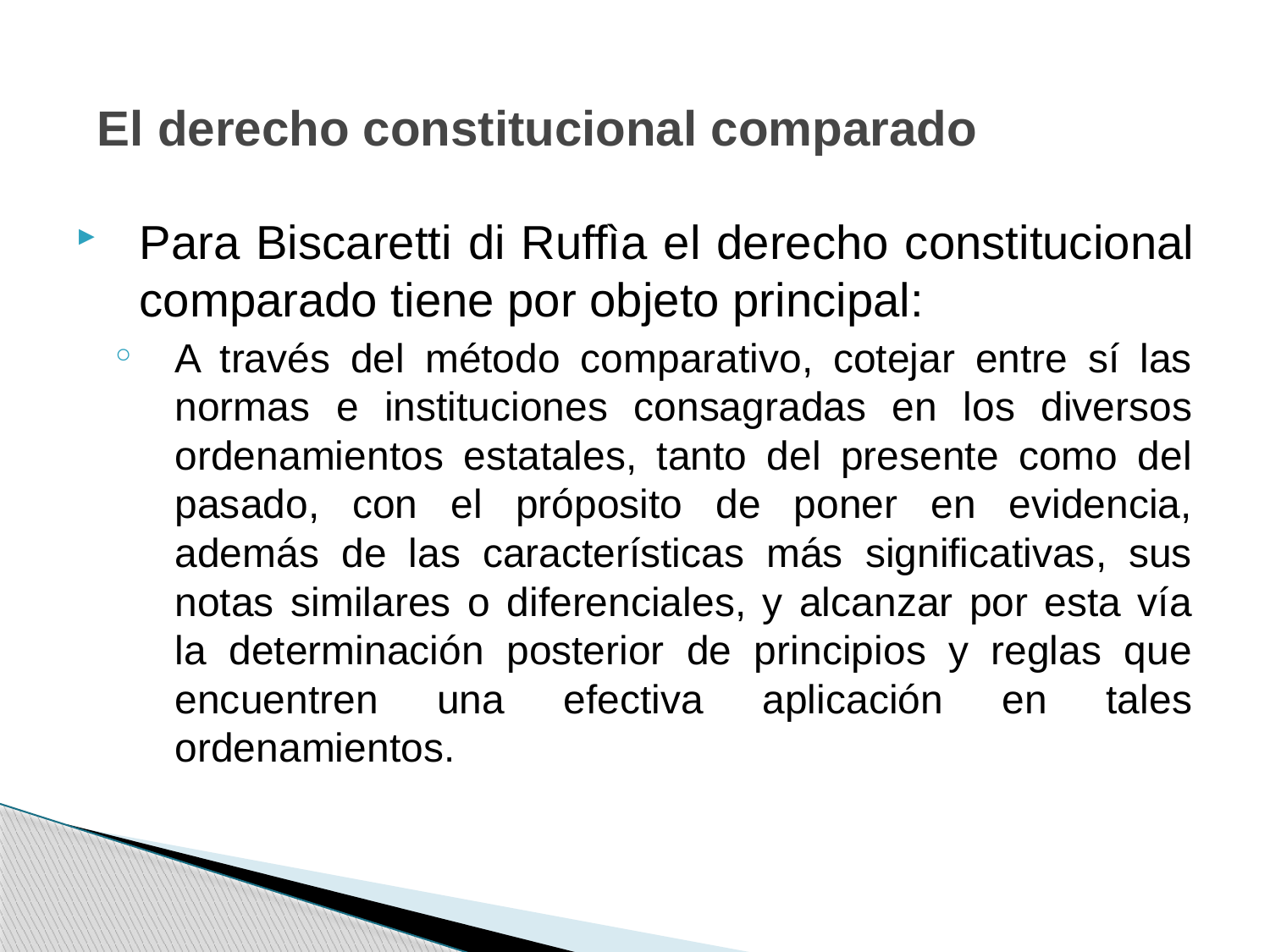

# El derecho constitucional comparado
Para Biscaretti di Ruffìa el derecho constitucional comparado tiene por objeto principal:
A través del método comparativo, cotejar entre sí las normas e instituciones consagradas en los diversos ordenamientos estatales, tanto del presente como del pasado, con el próposito de poner en evidencia, además de las características más significativas, sus notas similares o diferenciales, y alcanzar por esta vía la determinación posterior de principios y reglas que encuentren una efectiva aplicación en tales ordenamientos.